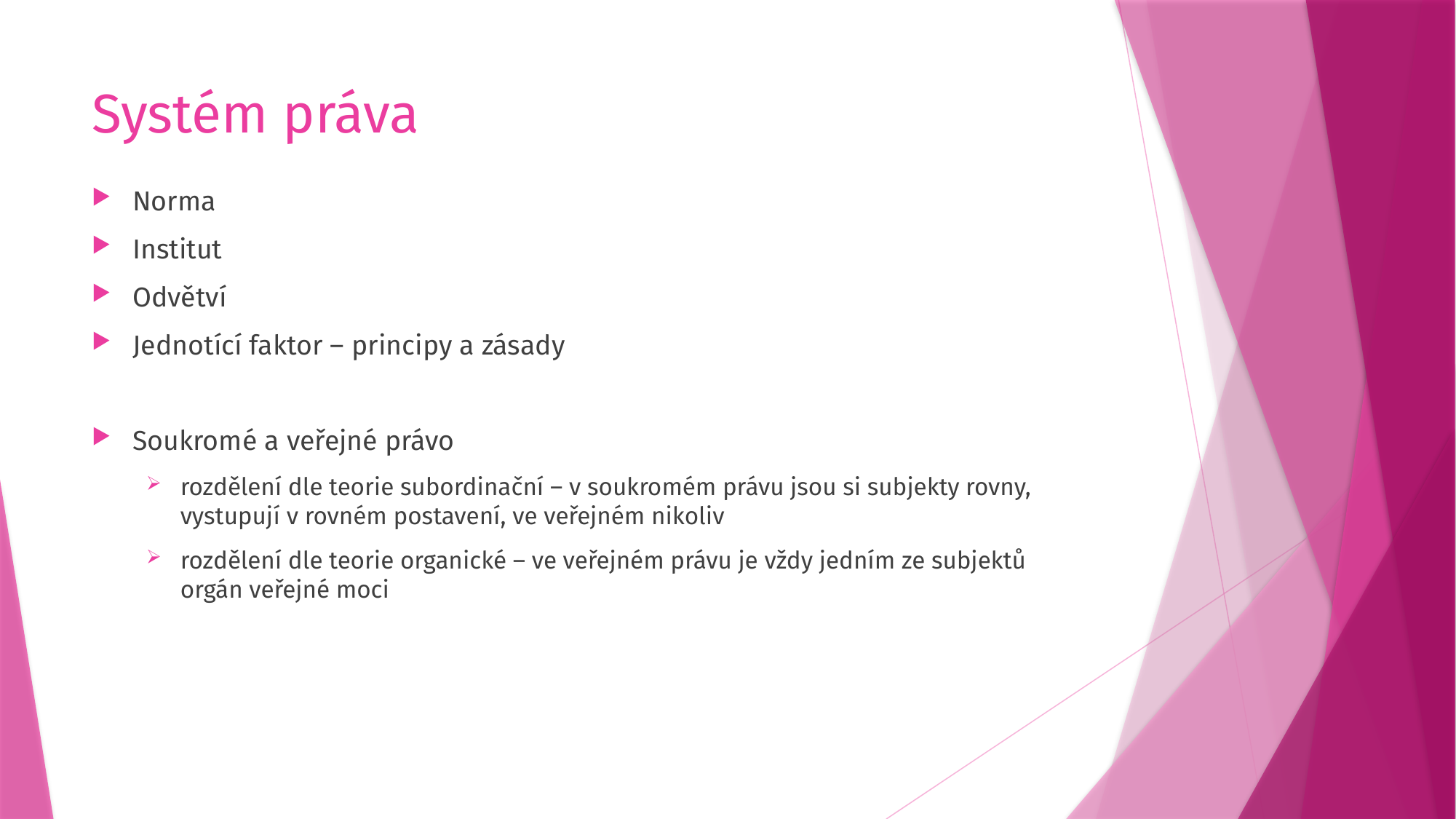

# Systém práva
Norma
Institut
Odvětví
Jednotící faktor – principy a zásady

Soukromé a veřejné právo
rozdělení dle teorie subordinační – v soukromém právu jsou si subjekty rovny, vystupují v rovném postavení, ve veřejném nikoliv
rozdělení dle teorie organické – ve veřejném právu je vždy jedním ze subjektů orgán veřejné moci